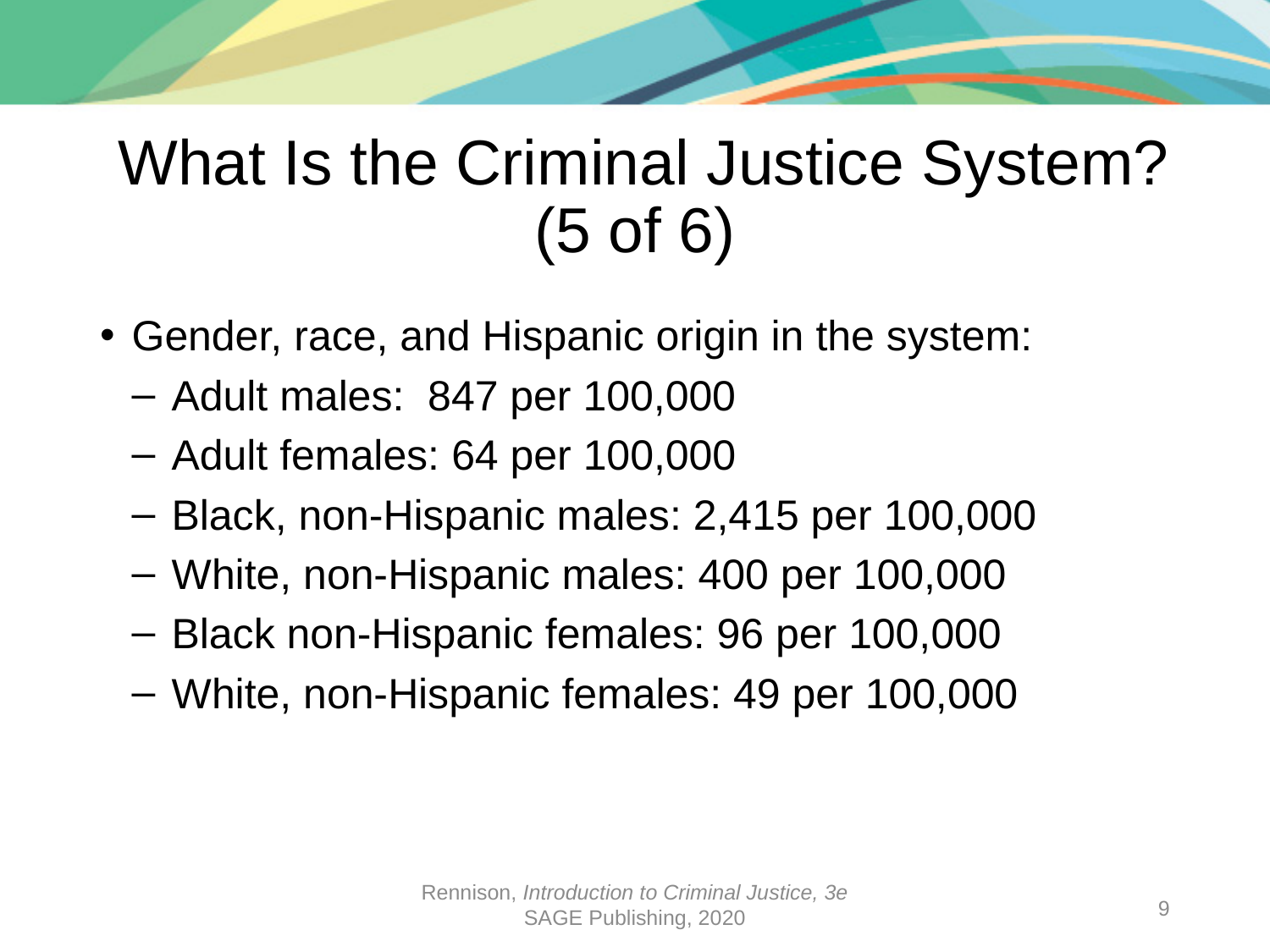

# What Is the Criminal Justice System? (5 of 6)
Gender, race, and Hispanic origin in the system:
Adult males:  847 per 100,000
Adult females: 64 per 100,000
Black, non-Hispanic males: 2,415 per 100,000
White, non-Hispanic males: 400 per 100,000
Black non-Hispanic females: 96 per 100,000
White, non-Hispanic females: 49 per 100,000

Rennison, Introduction to Criminal Justice, 3e
SAGE Publishing, 2020
9